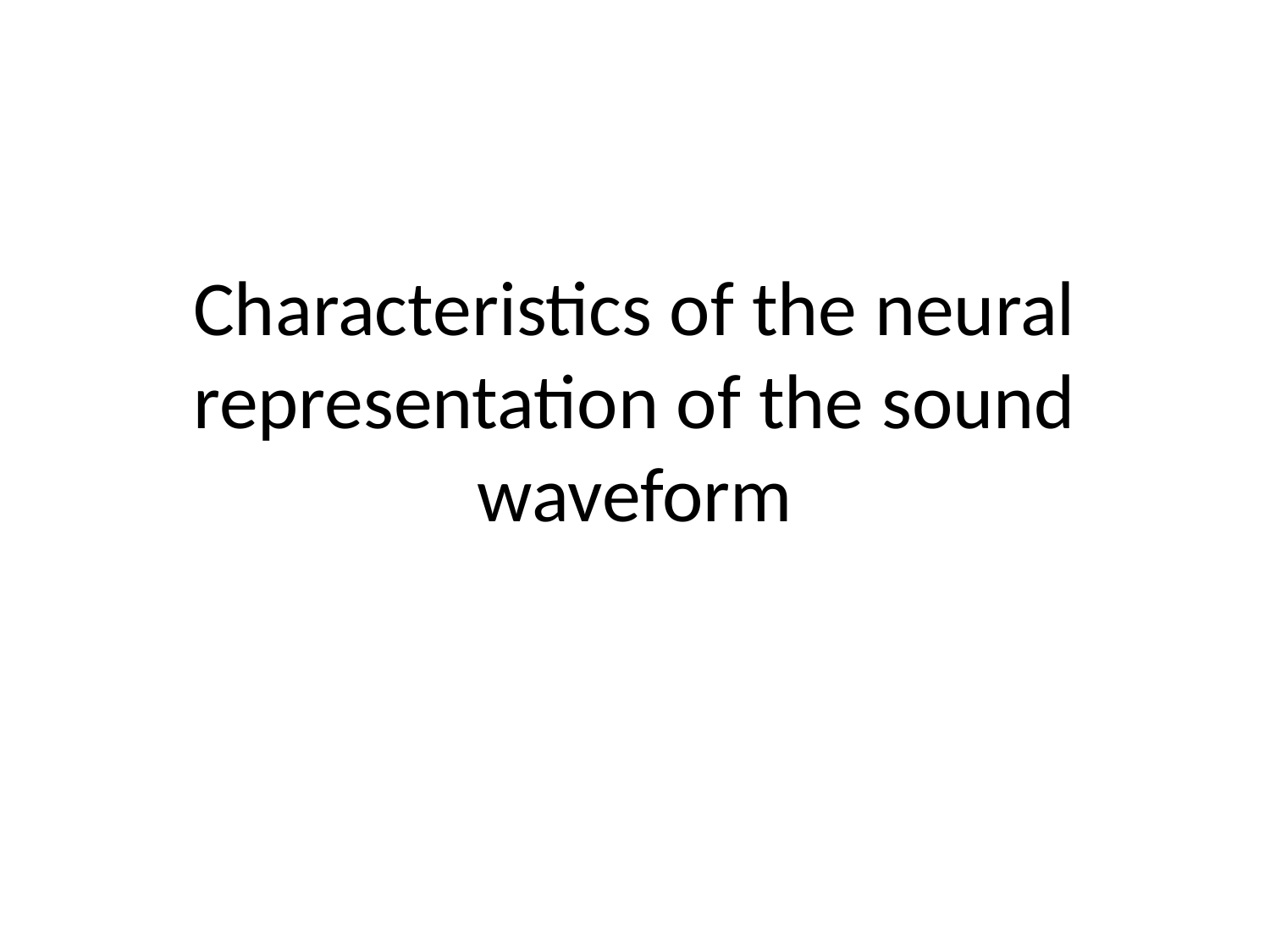

# Characteristics of the neural representation of the sound waveform